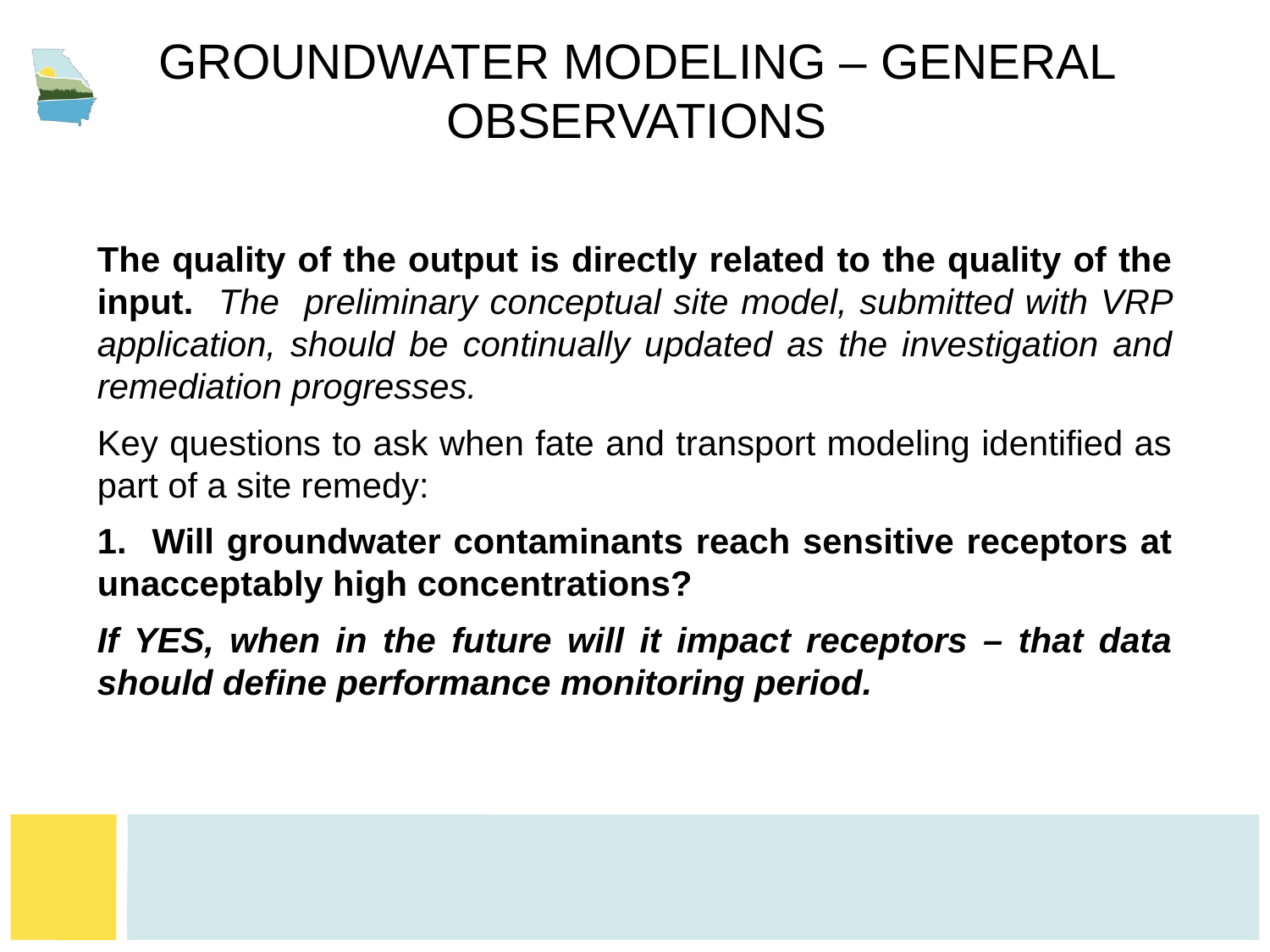

# Groundwater Modeling – General observations

The quality of the output is directly related to the quality of the input.  The  preliminary conceptual site model, submitted with VRP application, should be continually updated as the investigation and remediation progresses.
Key questions to ask when fate and transport modeling identified as part of a site remedy:
1.  Will groundwater contaminants reach sensitive receptors at unacceptably high concentrations?
If YES, when in the future will it impact receptors – that data should define performance monitoring period.